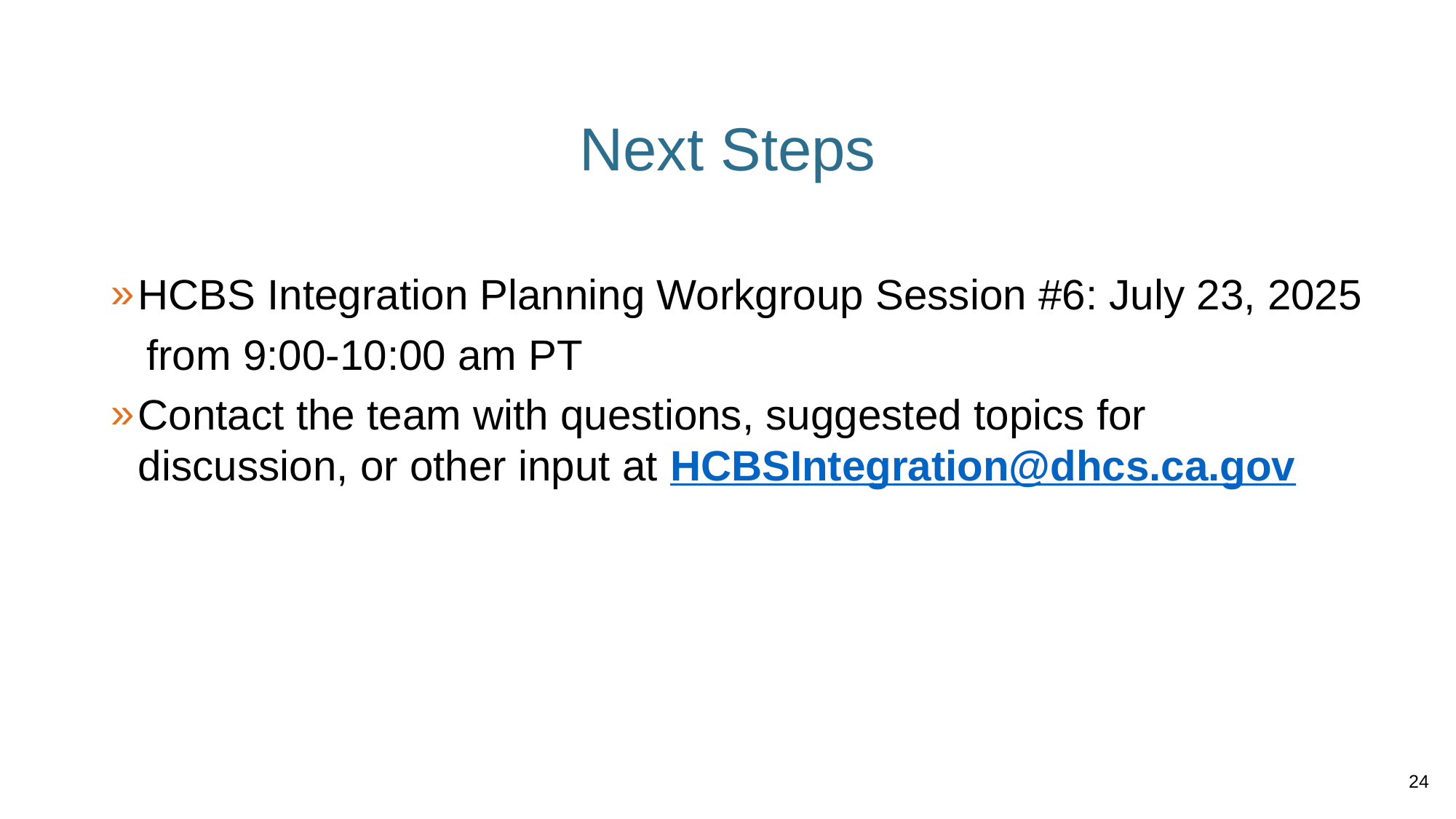

# Next Steps
HCBS Integration Planning Workgroup Session #6: July 23, 2025
   from 9:00-10:00 am PT
Contact the team with questions, suggested topics for discussion, or other input at HCBSIntegration@dhcs.ca.gov
24